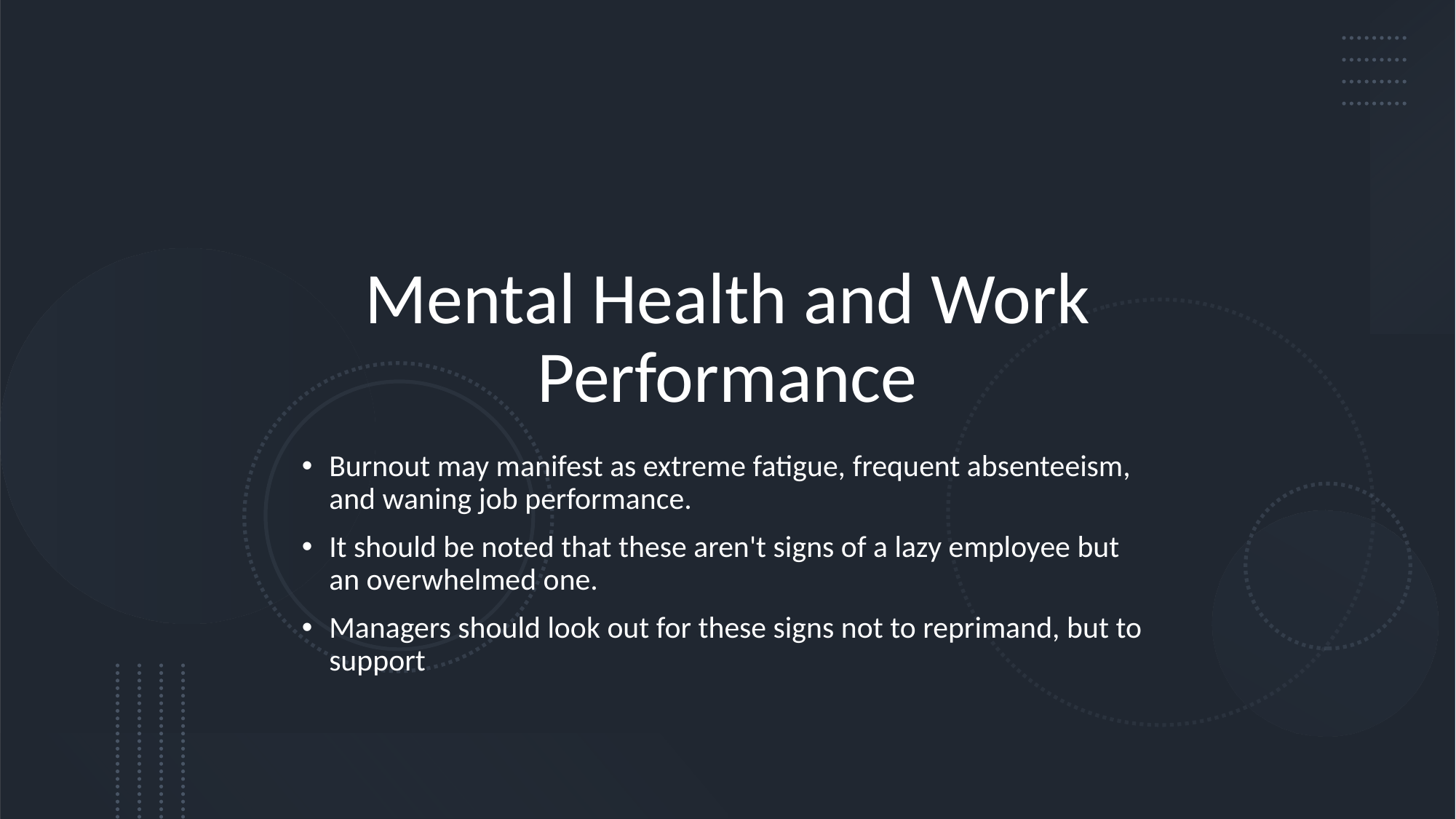

# Mental Health and Work Performance

Burnout may manifest as extreme fatigue, frequent absenteeism, and waning job performance.
It should be noted that these aren't signs of a lazy employee but an overwhelmed one.
Managers should look out for these signs not to reprimand, but to support